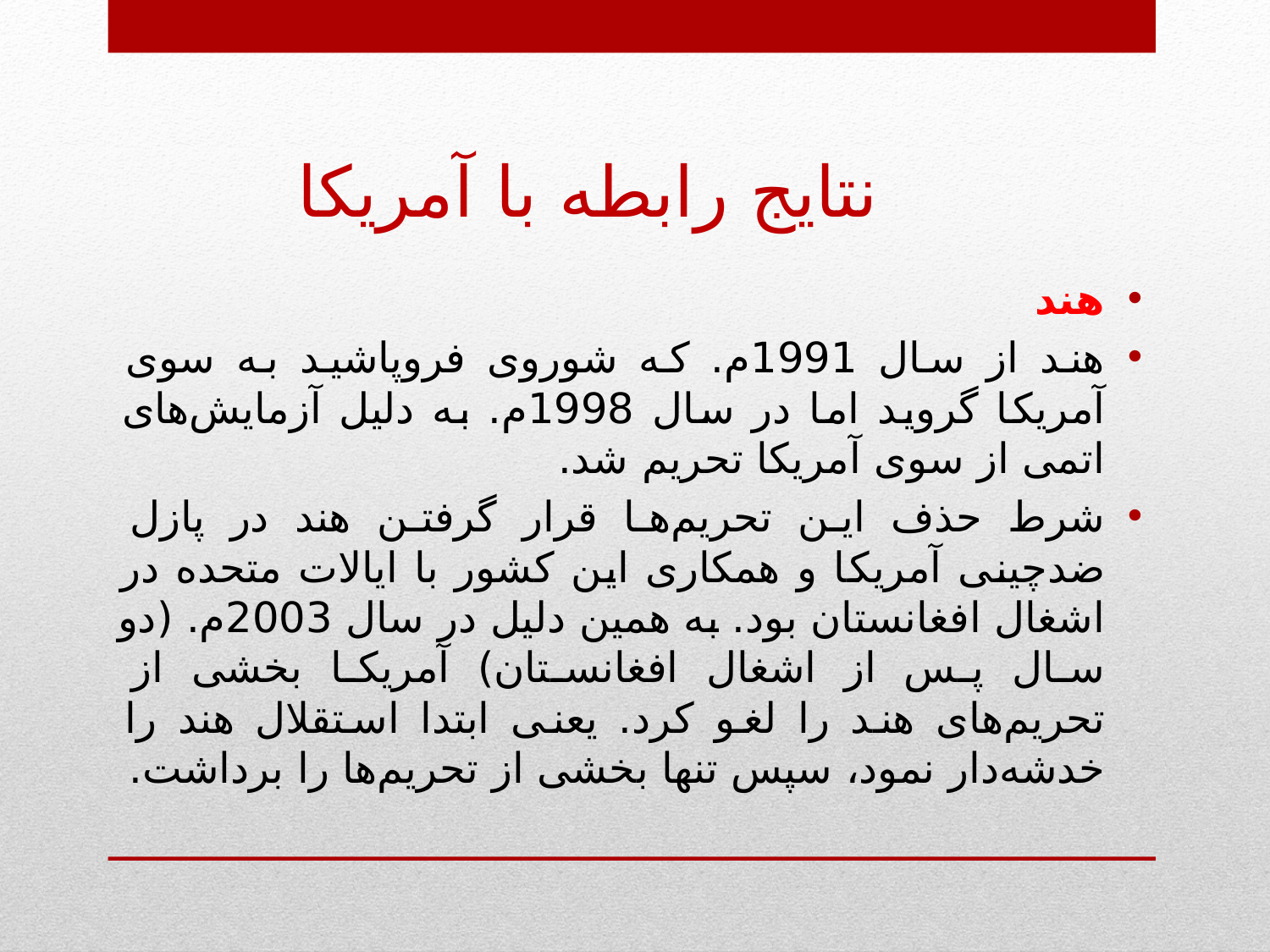

# نتایج رابطه با آمریکا
هند
هند از سال 1991م. که شوروی فروپاشید به سوی آمریکا گروید اما در سال 1998م. به دلیل آزمایش‌‌های اتمی از سوی آمریکا تحریم شد.
شرط حذف این تحریم‌ها قرار گرفتن هند در پازل ضدچینی آمریکا و همکاری این کشور با ایالات متحده در اشغال افغانستان بود. به همین دلیل در سال 2003م. (دو سال پس از اشغال افغانستان) آمریکا بخشی از تحریم‌های هند را لغو کرد. یعنی ابتدا استقلال هند را خدشه‌دار نمود، سپس تنها بخشی از تحریم‌ها را برداشت.